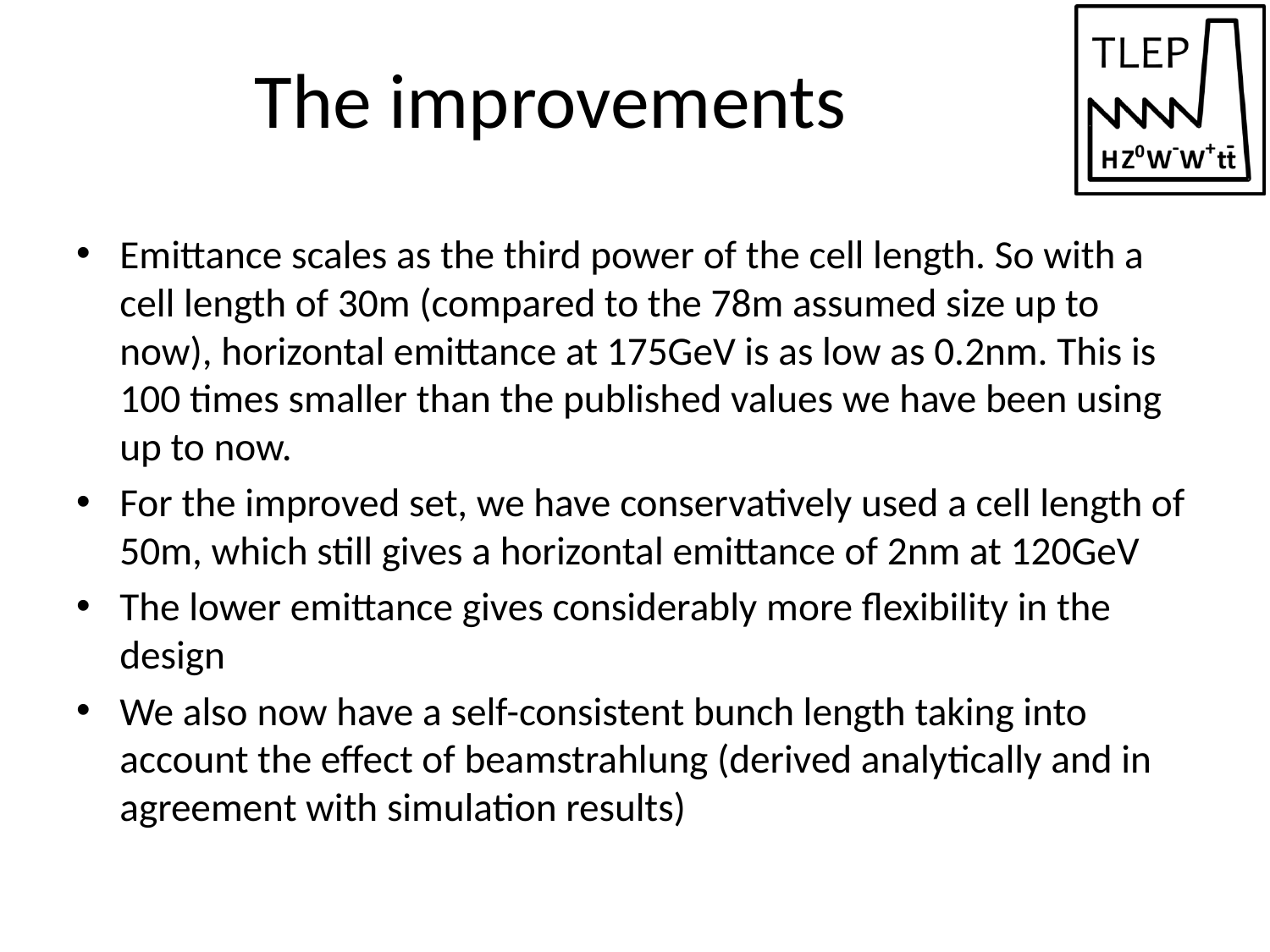

# The improvements
Emittance scales as the third power of the cell length. So with a cell length of 30m (compared to the 78m assumed size up to now), horizontal emittance at 175GeV is as low as 0.2nm. This is 100 times smaller than the published values we have been using up to now.
For the improved set, we have conservatively used a cell length of 50m, which still gives a horizontal emittance of 2nm at 120GeV
The lower emittance gives considerably more flexibility in the design
We also now have a self-consistent bunch length taking into account the effect of beamstrahlung (derived analytically and in agreement with simulation results)